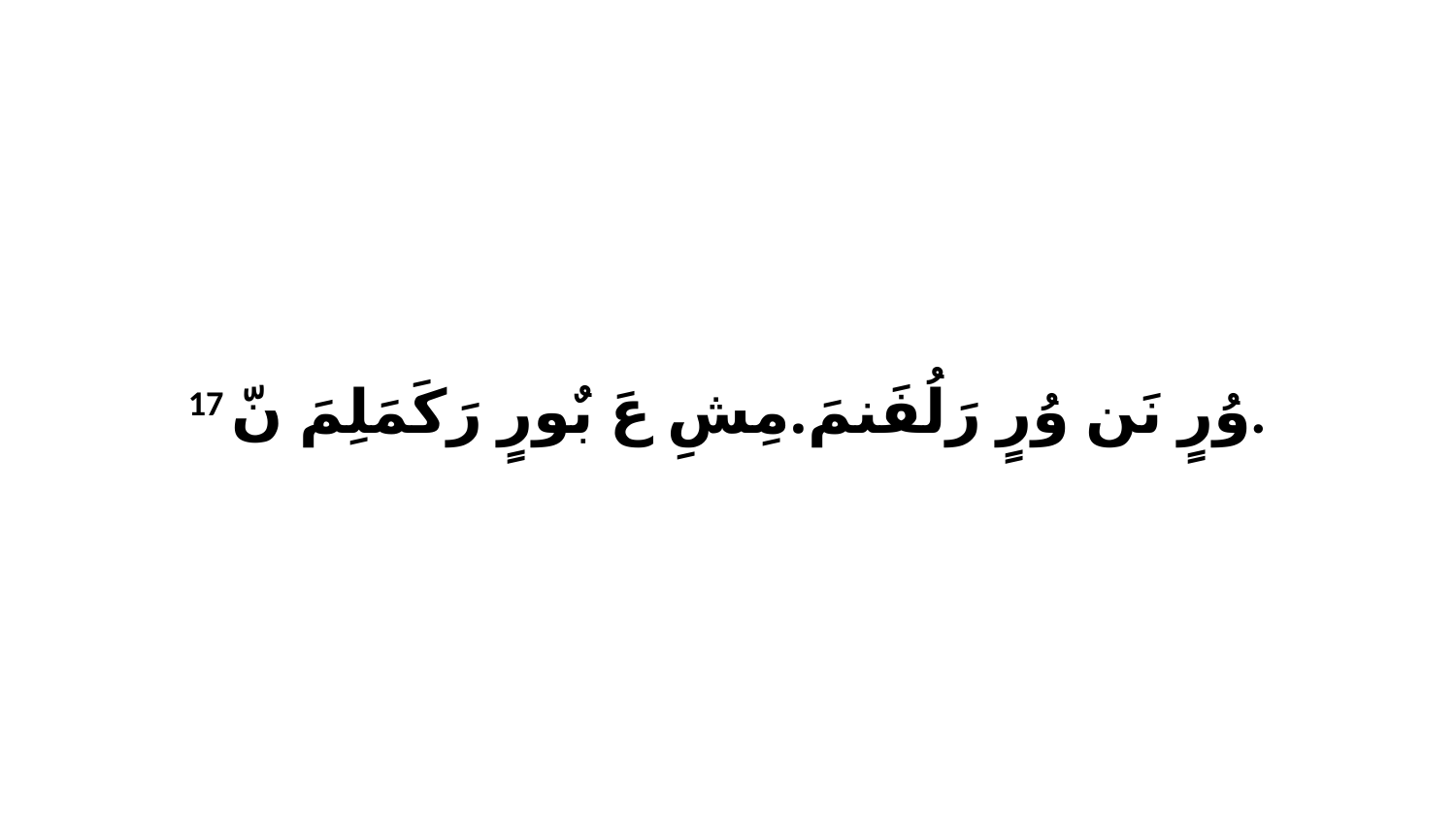

17 وُرٍ نَن وُرٍ رَلُفَنمَ.مِشِ عَ بٌورٍ رَكَمَلِمَ نّ.